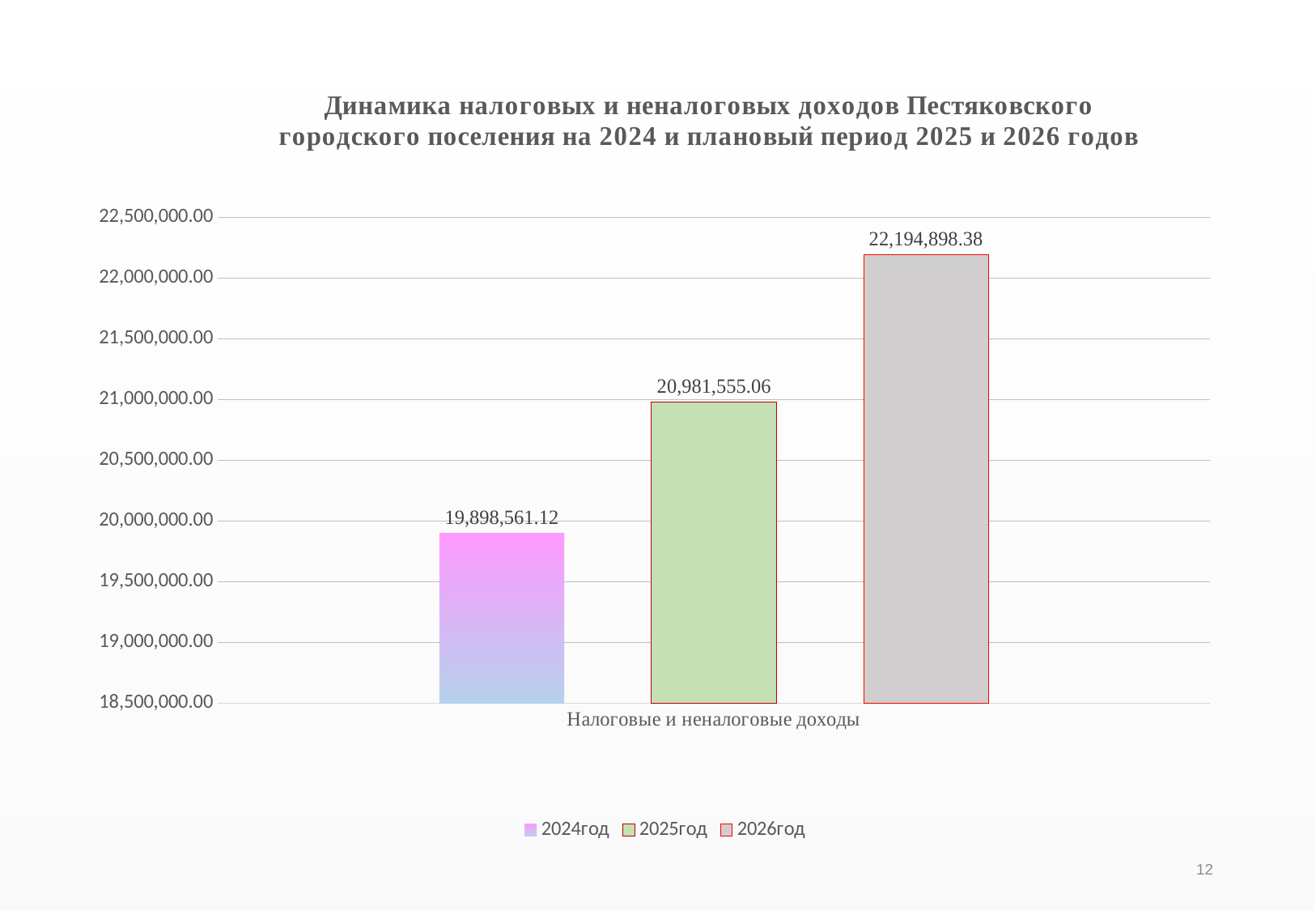

### Chart: Динамика налоговых и неналоговых доходов Пестяковского городского поселения на 2024 и плановый период 2025 и 2026 годов

| Category | 2024год | 2025год | 2026год |
|---|---|---|---|
| Налоговые и неналоговые доходы | 19898561.12 | 20981555.06 | 22194898.38 |
12